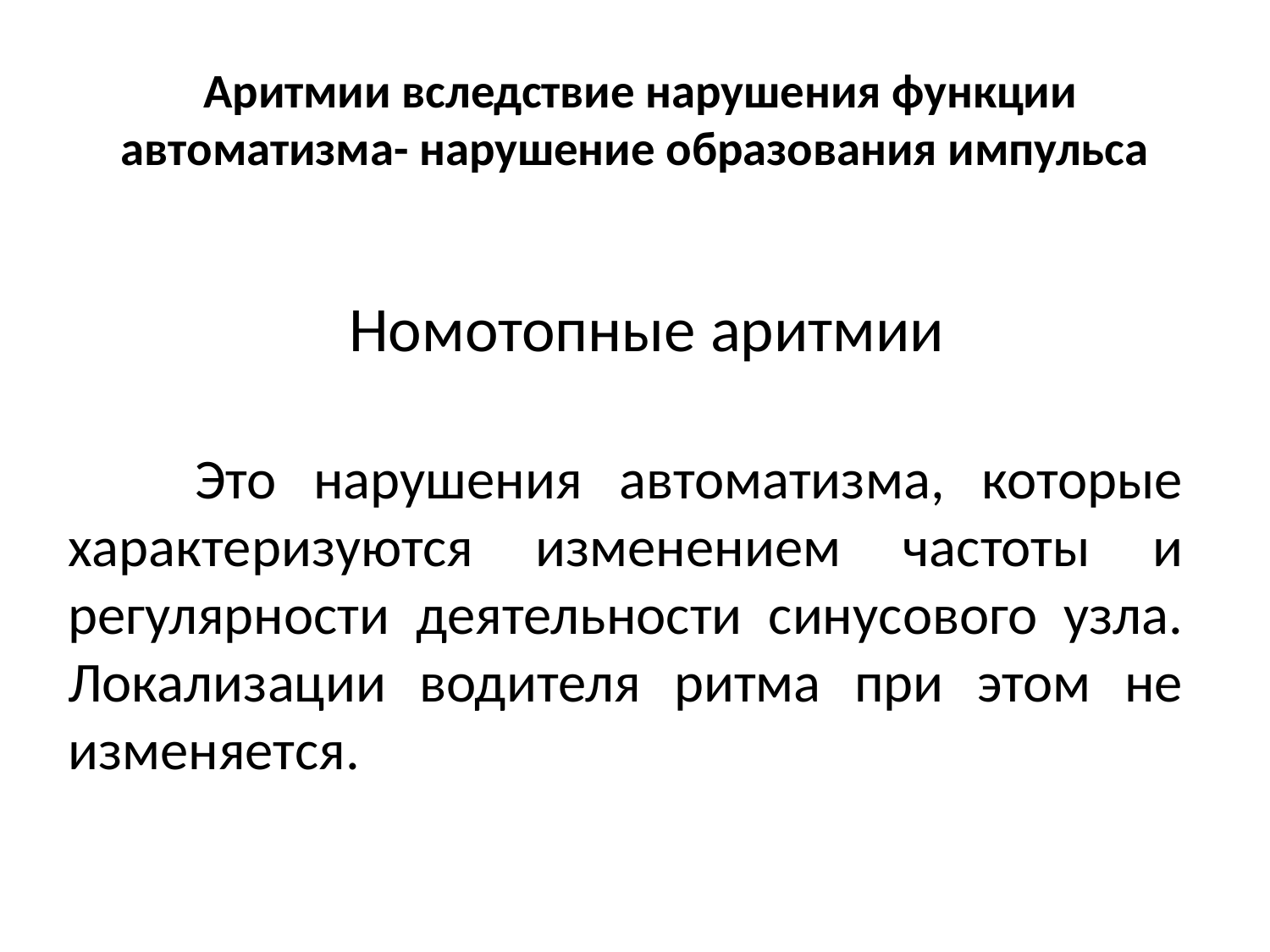

# Аритмии вследствие нарушения функции автоматизма- нарушение образования импульса

Номотопные аритмии
	Это нарушения автоматизма, которые характеризуются изменением частоты и регулярности деятельности синусового узла. Локализации водителя ритма при этом не изменяется.